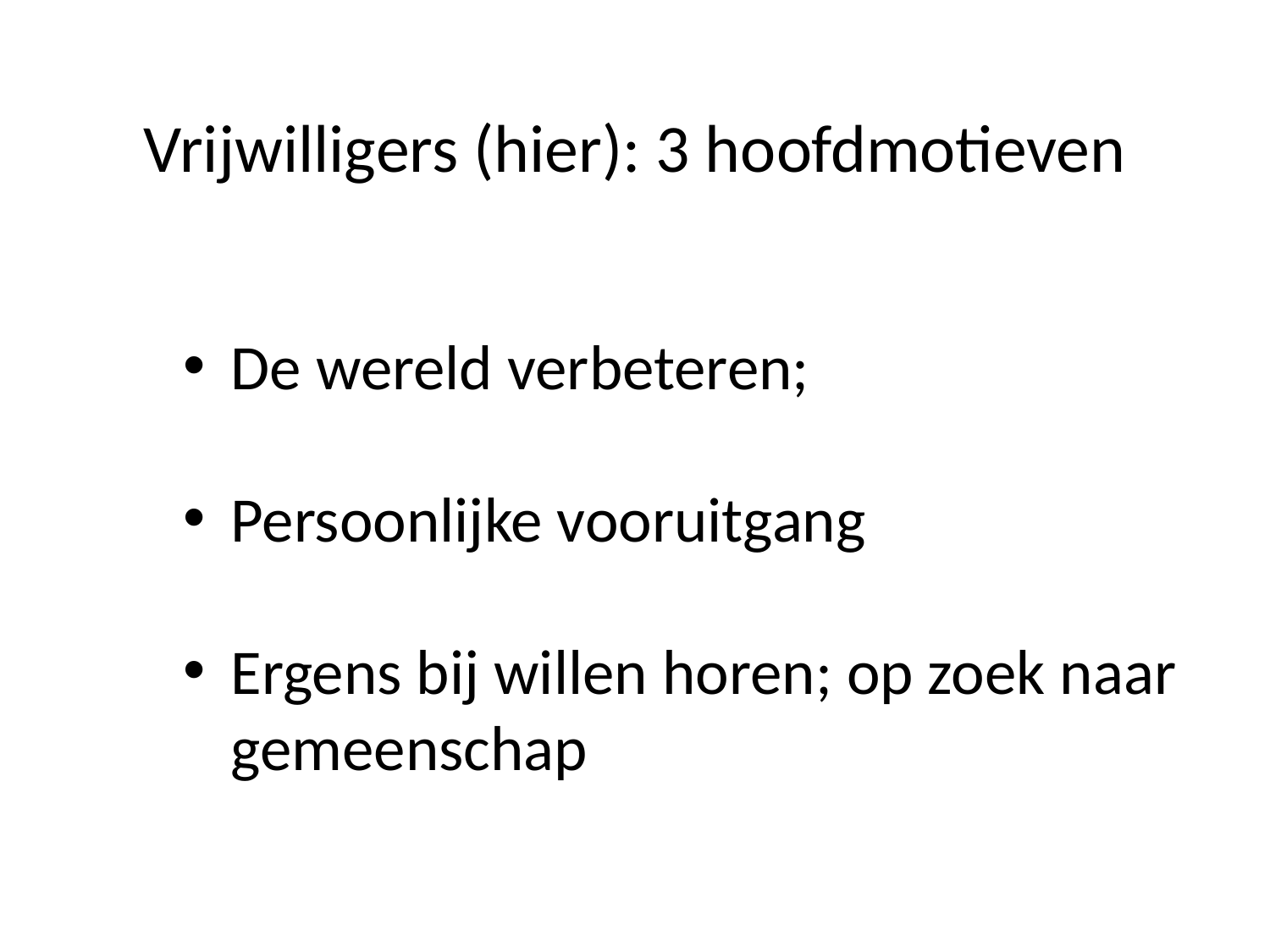

# Vrijwilligers (hier): 3 hoofdmotieven

De wereld verbeteren;

Persoonlijke vooruitgang

Ergens bij willen horen; op zoek naar gemeenschap